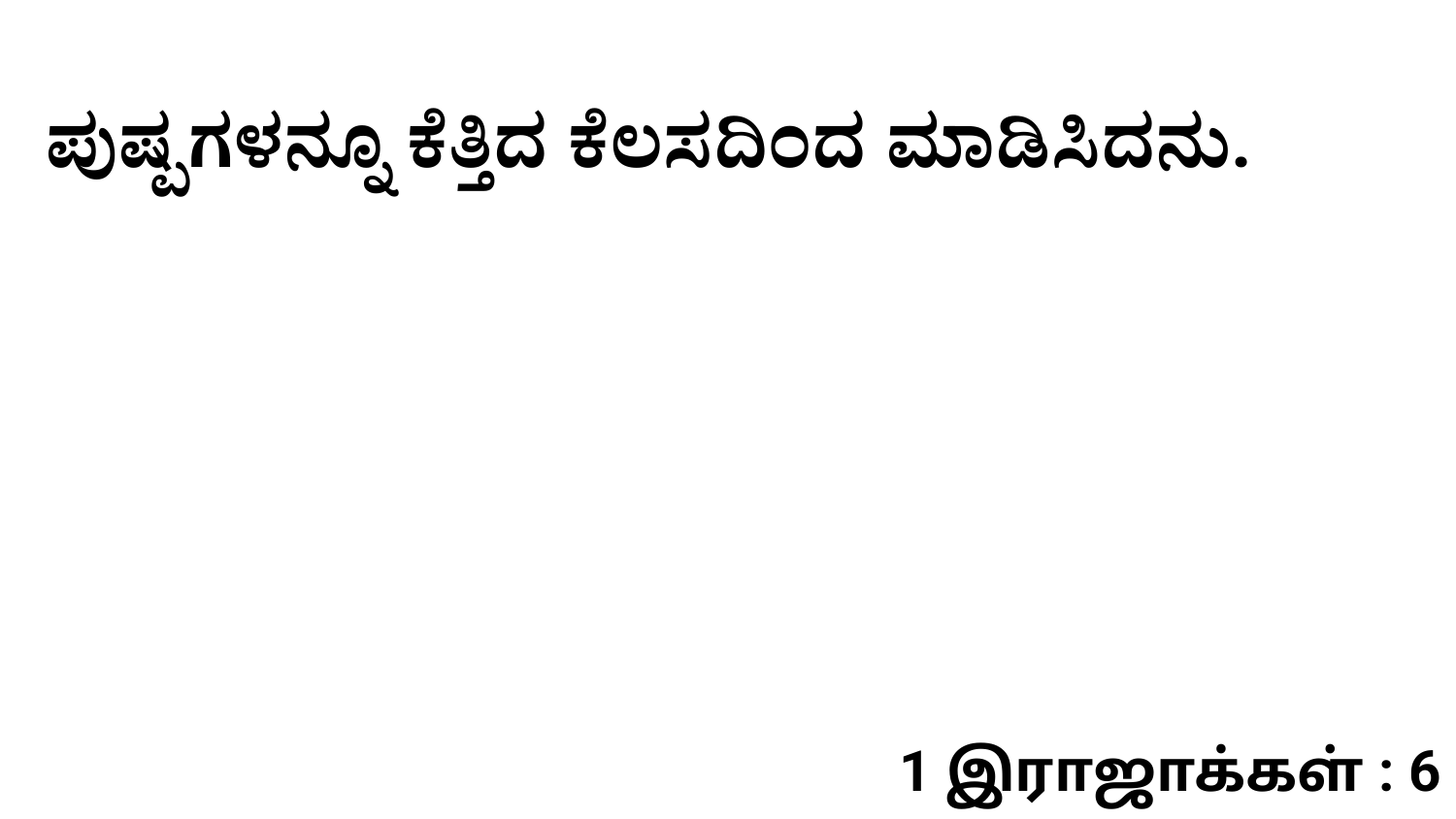

ಪುಷ್ಪಗಳನ್ನೂ ಕೆತ್ತಿದ ಕೆಲಸದಿಂದ ಮಾಡಿಸಿದನು.
1 இராஜாக்கள் : 6